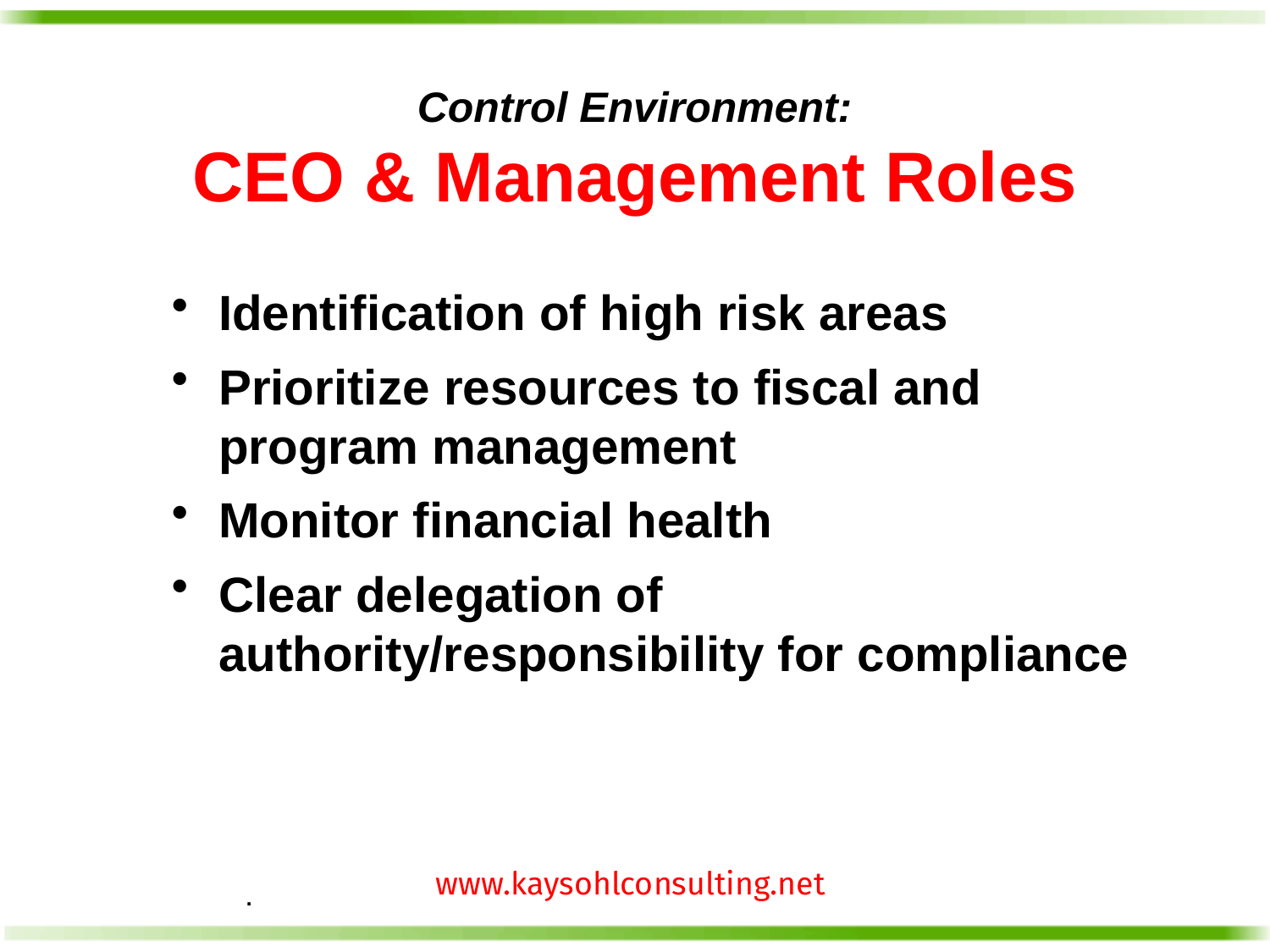

# Control Environment: CEO & Management Roles
Identification of high risk areas
Prioritize resources to fiscal and program management
Monitor financial health
Clear delegation of authority/responsibility for compliance
.